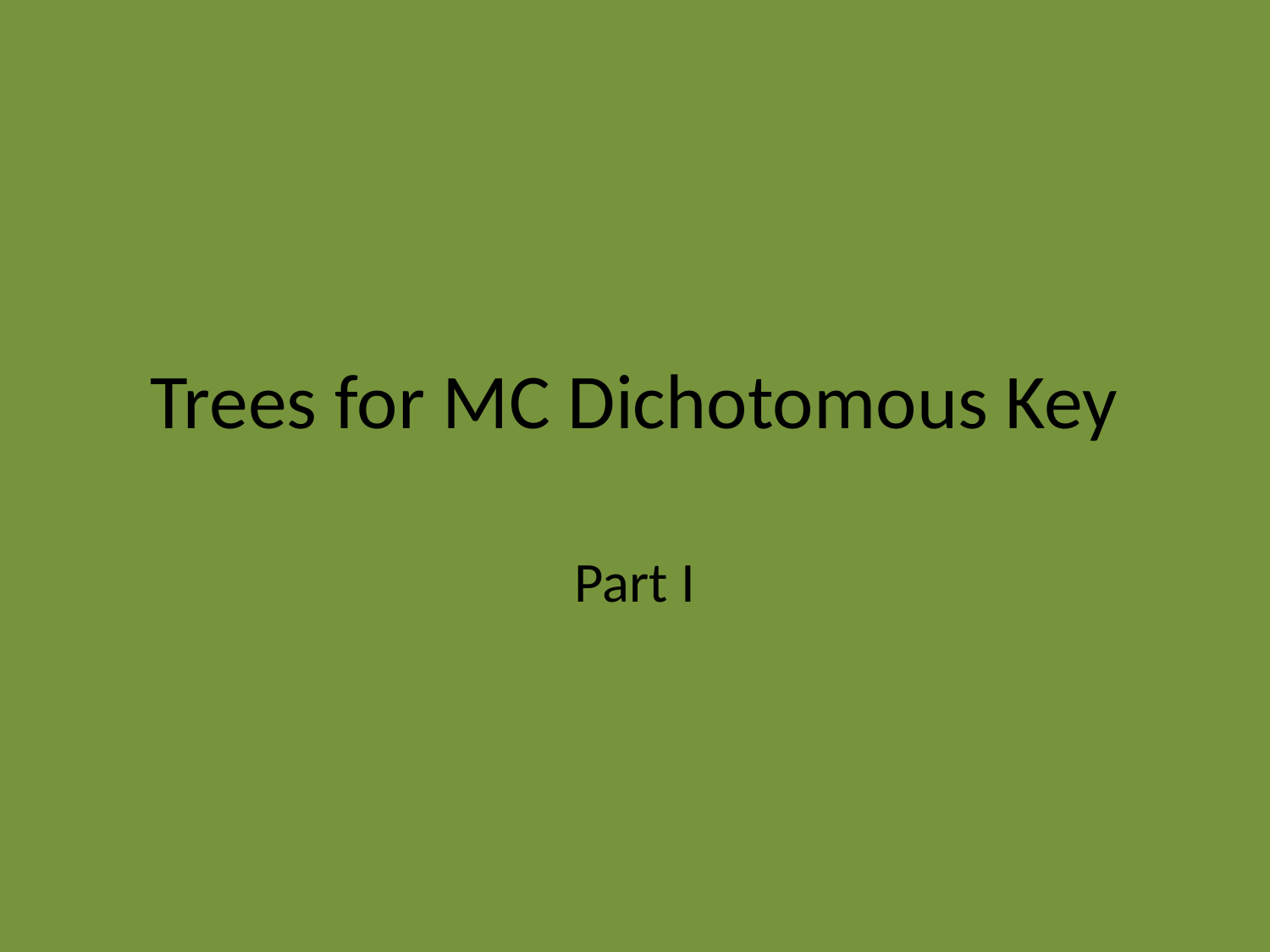

# Trees for MC Dichotomous Key
Part I